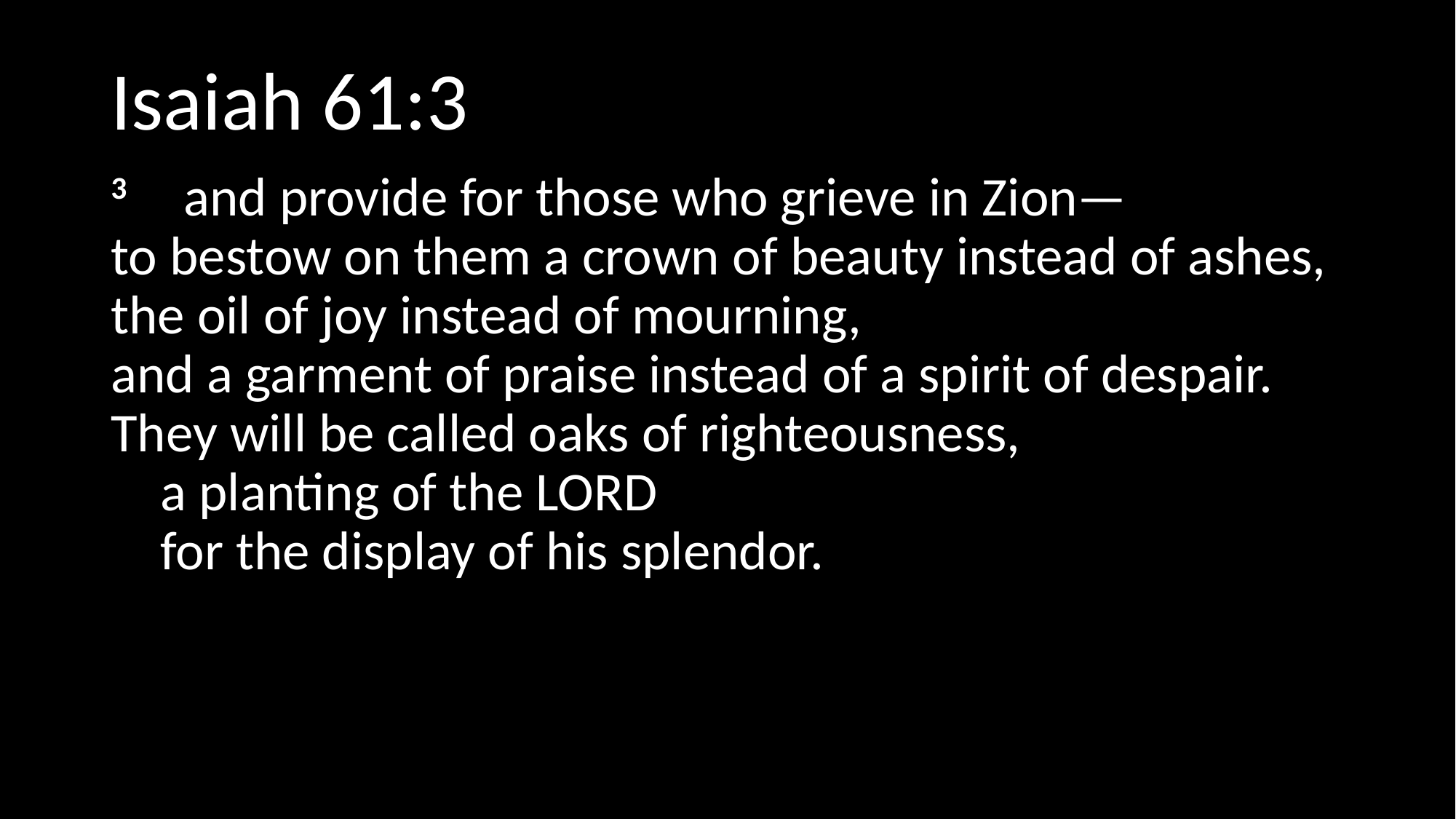

# Isaiah 61:3
3     and provide for those who grieve in Zion—
to bestow on them a crown of beauty instead of ashes,
the oil of joy instead of mourning,
and a garment of praise instead of a spirit of despair.
They will be called oaks of righteousness,
    a planting of the Lord
    for the display of his splendor.